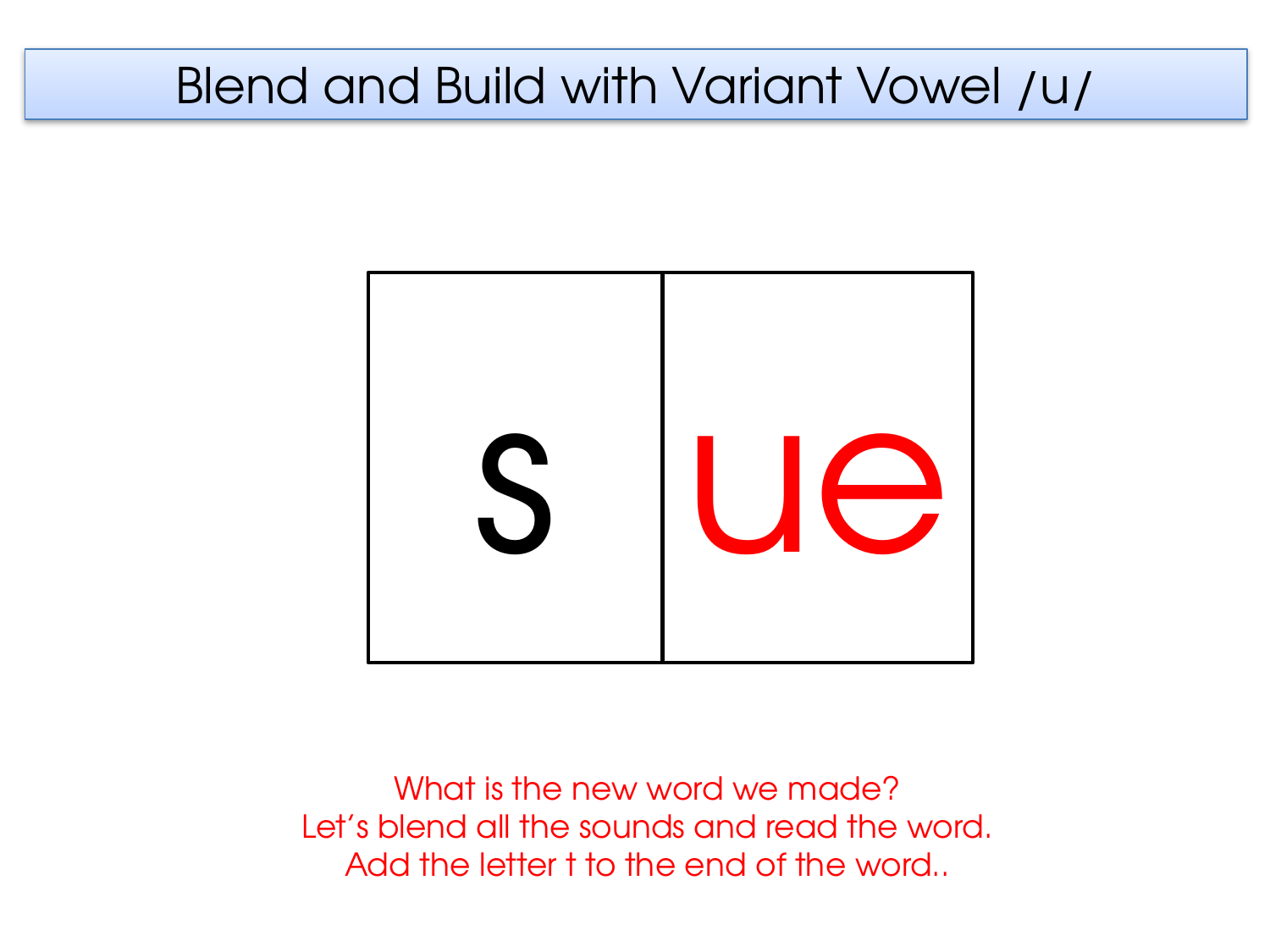

Blend and Build with Variant Vowel /u/
s
ue
What is the new word we made?
Let’s blend all the sounds and read the word.
Add the letter t to the end of the word..